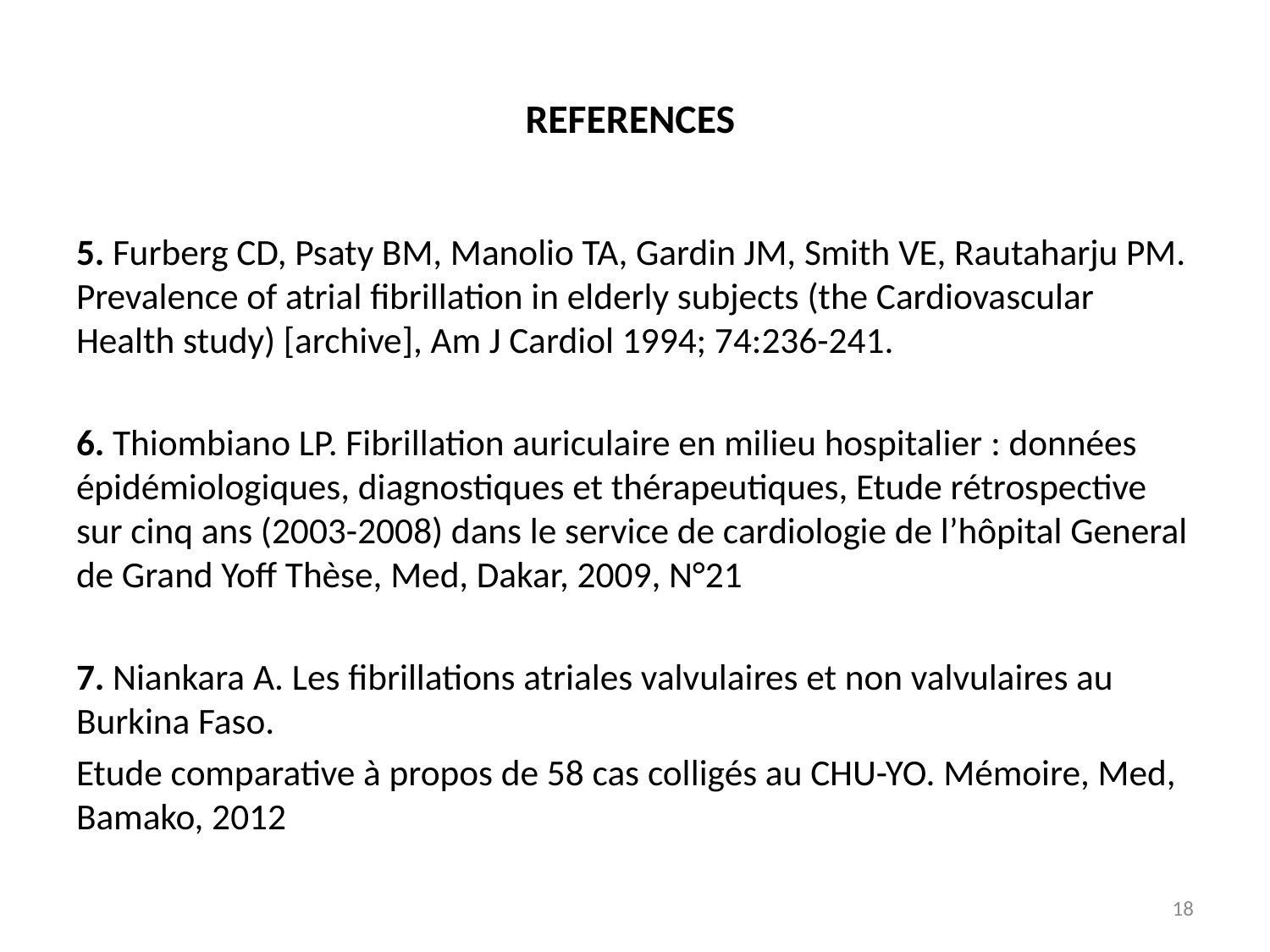

# REFERENCES
5. Furberg CD, Psaty BM, Manolio TA, Gardin JM, Smith VE, Rautaharju PM. Prevalence of atrial fibrillation in elderly subjects (the Cardiovascular Health study) [archive], Am J Cardiol 1994; 74:236-241.

6. Thiombiano LP. Fibrillation auriculaire en milieu hospitalier : données épidémiologiques, diagnostiques et thérapeutiques, Etude rétrospective sur cinq ans (2003-2008) dans le service de cardiologie de l’hôpital General de Grand Yoff Thèse, Med, Dakar, 2009, N°21

7. Niankara A. Les fibrillations atriales valvulaires et non valvulaires au Burkina Faso.
Etude comparative à propos de 58 cas colligés au CHU-YO. Mémoire, Med, Bamako, 2012

18